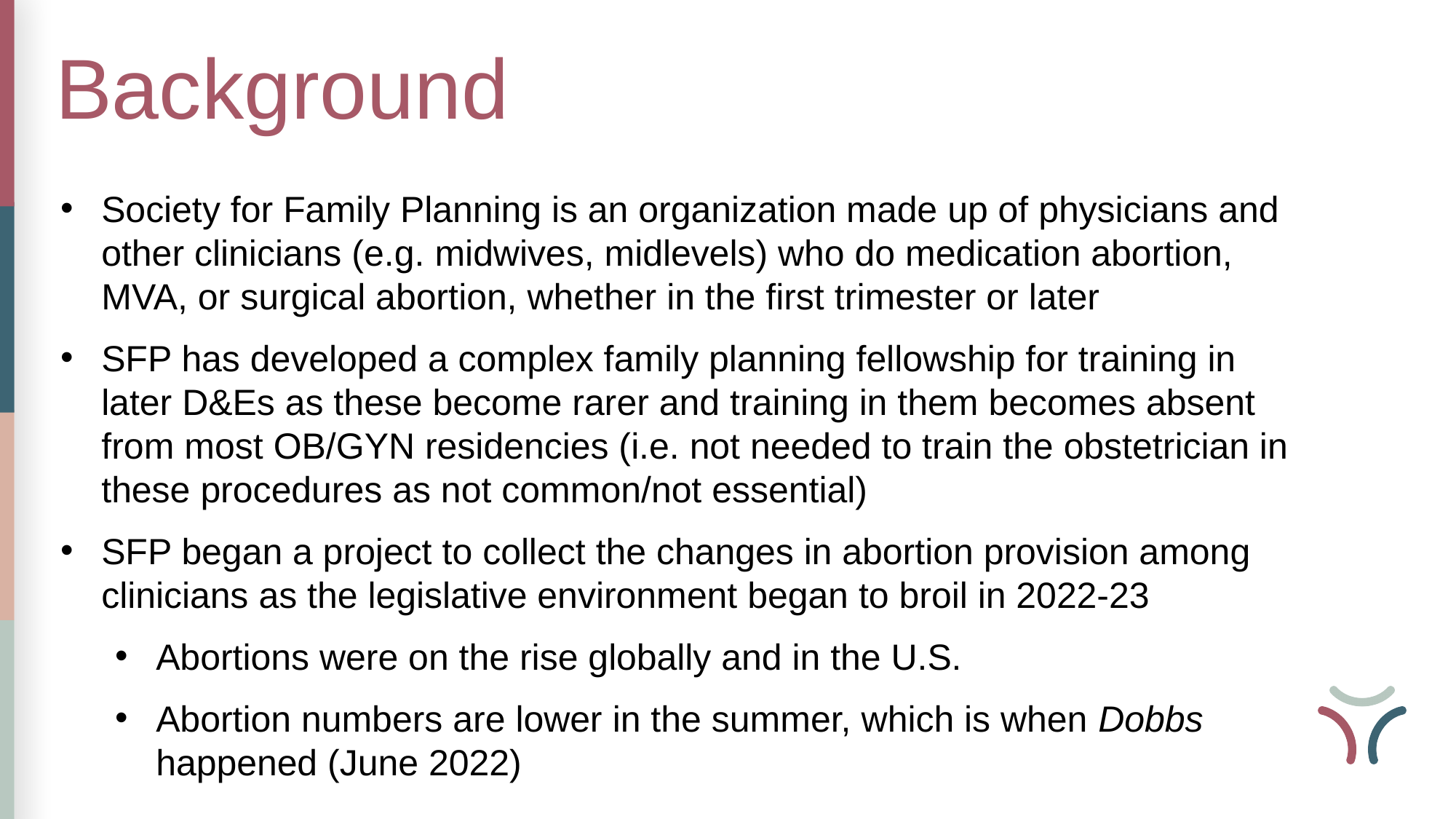

Background
Society for Family Planning is an organization made up of physicians and other clinicians (e.g. midwives, midlevels) who do medication abortion, MVA, or surgical abortion, whether in the first trimester or later
SFP has developed a complex family planning fellowship for training in later D&Es as these become rarer and training in them becomes absent from most OB/GYN residencies (i.e. not needed to train the obstetrician in these procedures as not common/not essential)
SFP began a project to collect the changes in abortion provision among clinicians as the legislative environment began to broil in 2022-23
Abortions were on the rise globally and in the U.S.
Abortion numbers are lower in the summer, which is when Dobbs happened (June 2022)